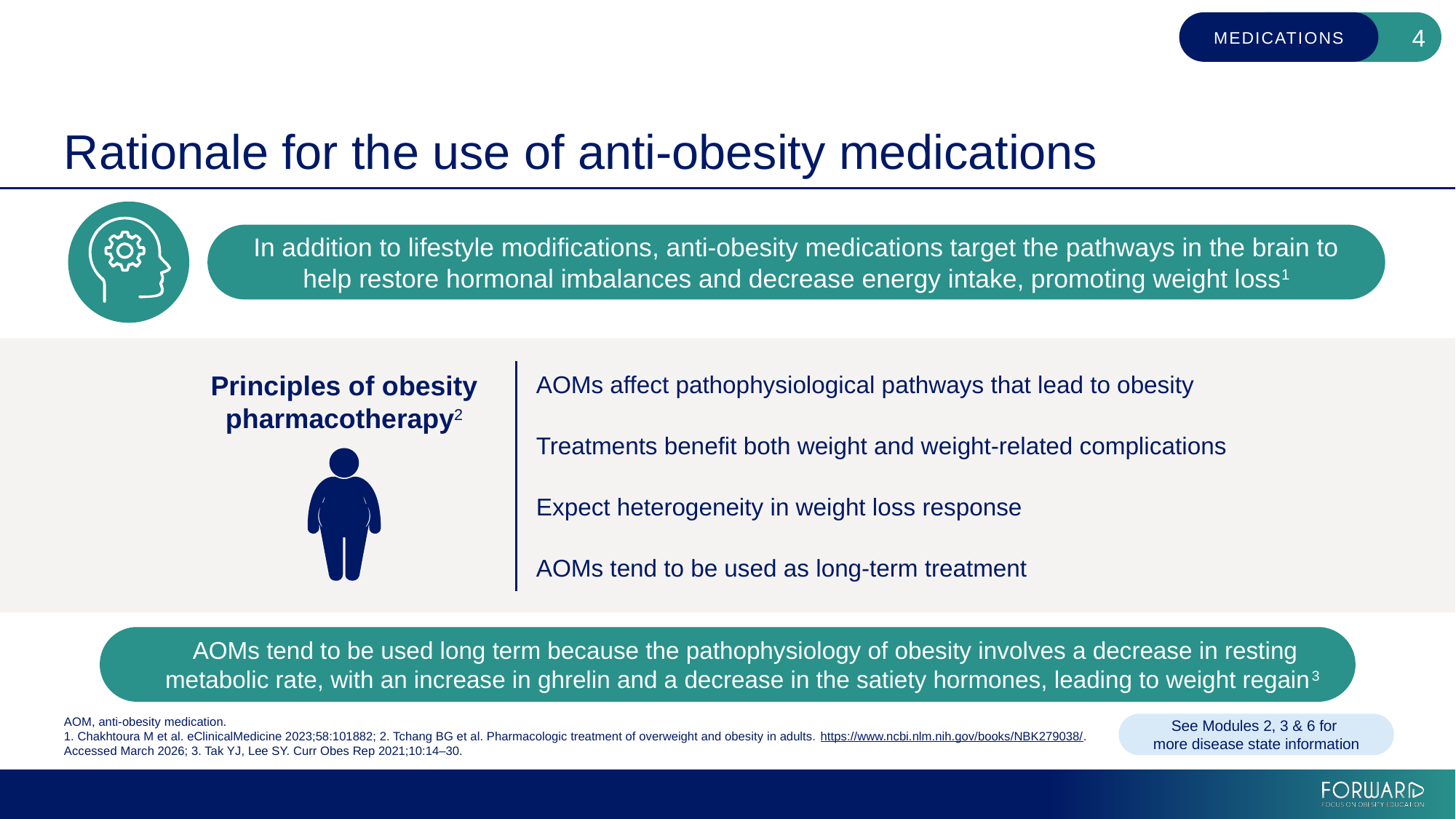

# Rationale for the use of anti-obesity medications

In addition to lifestyle modifications, anti-obesity medications target the pathways in the brain to help restore hormonal imbalances and decrease energy intake, promoting weight loss1

AOMs affect pathophysiological pathways that lead to obesity
Principles of obesity pharmacotherapy2
Treatments benefit both weight and weight-related complications

Expect heterogeneity in weight loss response
AOMs tend to be used as long-term treatment
AOMs tend to be used long term because the pathophysiology of obesity involves a decrease in resting metabolic rate, with an increase in ghrelin and a decrease in the satiety hormones, leading to weight regain3
AOM, anti-obesity medication.
1. Chakhtoura M et al. eClinicalMedicine 2023;58:101882; 2. Tchang BG et al. Pharmacologic treatment of overweight and obesity in adults. https://www.ncbi.nlm.nih.gov/books/NBK279038/.
Accessed March 2026; 3. Tak YJ, Lee SY. Curr Obes Rep 2021;10:14–30.
See Modules 2, 3 & 6 for
more disease state information